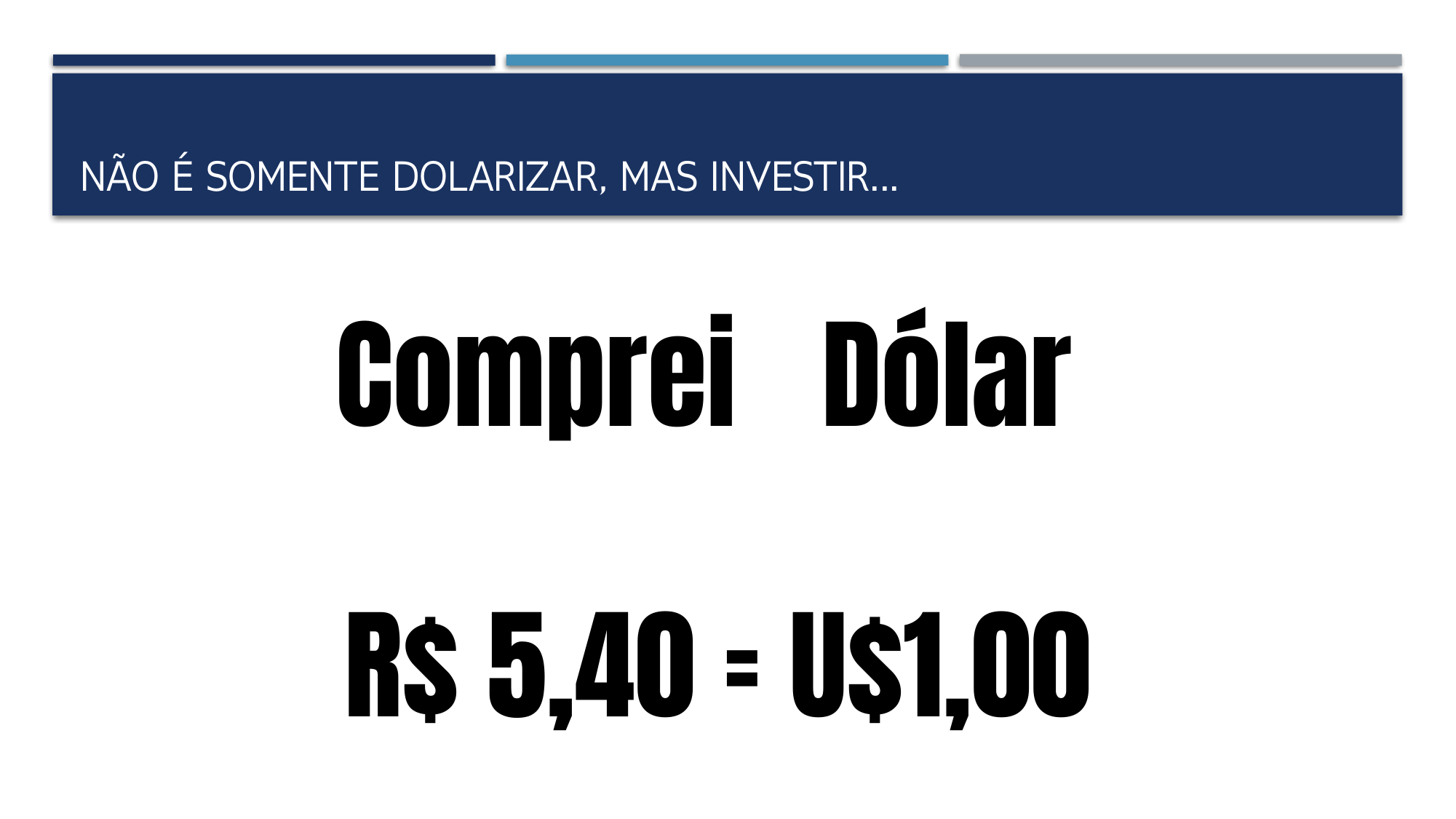

# Não é somente Dolarizar, mas investir...
Comprei   Dólar

R$ 5,40 = U$1,00